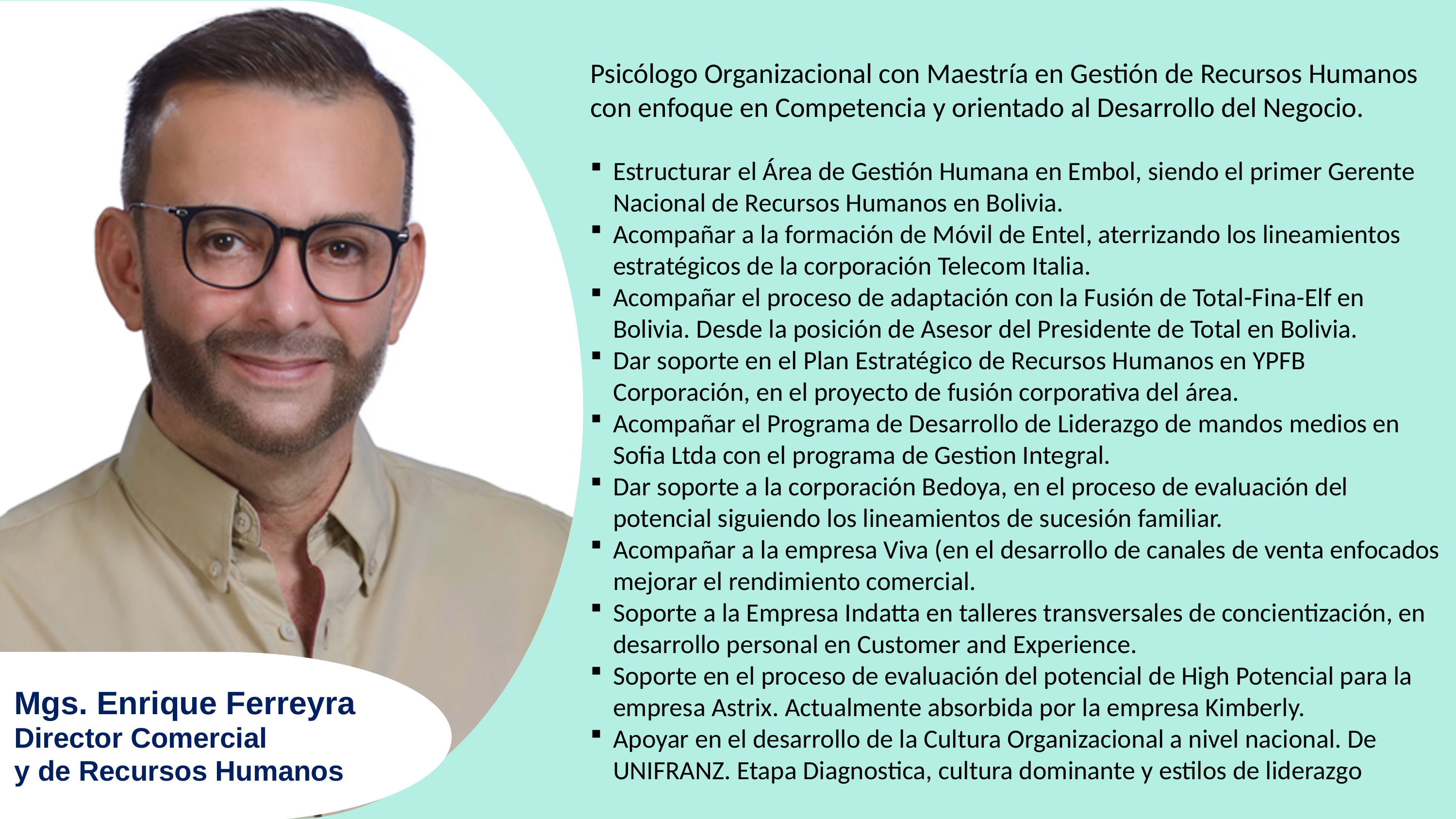

Psicólogo Organizacional con Maestría en Gestión de Recursos Humanos con enfoque en Competencia y orientado al Desarrollo del Negocio.

Estructurar el Área de Gestión Humana en Embol, siendo el primer Gerente Nacional de Recursos Humanos en Bolivia.
Acompañar a la formación de Móvil de Entel, aterrizando los lineamientos estratégicos de la corporación Telecom Italia.
Acompañar el proceso de adaptación con la Fusión de Total-Fina-Elf en Bolivia. Desde la posición de Asesor del Presidente de Total en Bolivia.
Dar soporte en el Plan Estratégico de Recursos Humanos en YPFB Corporación, en el proyecto de fusión corporativa del área.
Acompañar el Programa de Desarrollo de Liderazgo de mandos medios en Sofia Ltda con el programa de Gestion Integral.
Dar soporte a la corporación Bedoya, en el proceso de evaluación del potencial siguiendo los lineamientos de sucesión familiar.
Acompañar a la empresa Viva (en el desarrollo de canales de venta enfocados mejorar el rendimiento comercial.
Soporte a la Empresa Indatta en talleres transversales de concientización, en desarrollo personal en Customer and Experience.
Soporte en el proceso de evaluación del potencial de High Potencial para la empresa Astrix. Actualmente absorbida por la empresa Kimberly.
Apoyar en el desarrollo de la Cultura Organizacional a nivel nacional. De UNIFRANZ. Etapa Diagnostica, cultura dominante y estilos de liderazgo

Mgs. Enrique Ferreyra
Director Comercial
y de Recursos Humanos